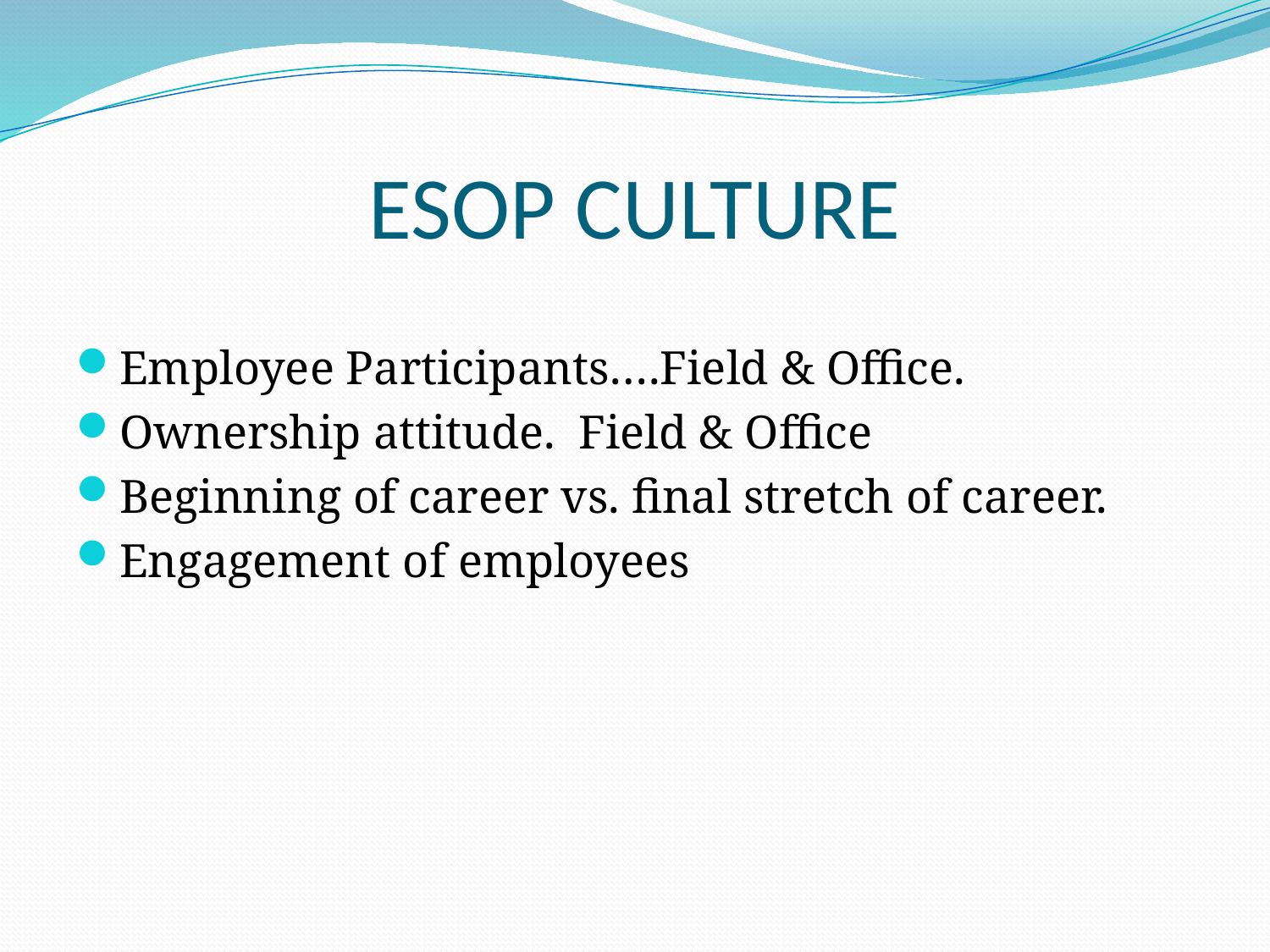

# ESOP CULTURE

Employee Participants….Field & Office.
Ownership attitude.  Field & Office
Beginning of career vs. final stretch of career.
Engagement of employees